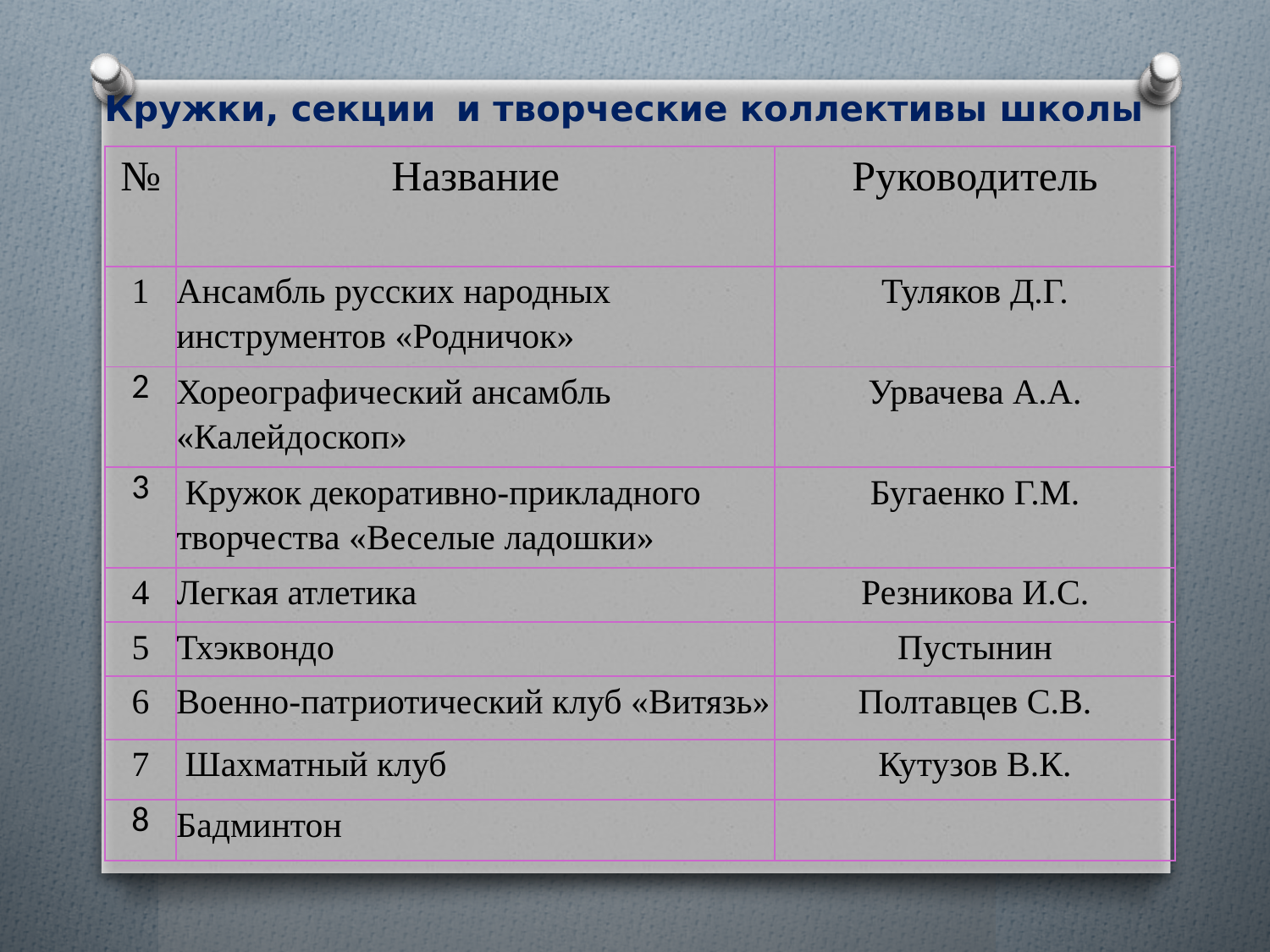

Кружки, секции  и творческие коллективы школы
| № | Название | Руководитель |
| --- | --- | --- |
| 1 | Ансамбль русских народных инструментов «Родничок» | Туляков Д.Г. |
| 2 | Хореографический ансамбль «Калейдоскоп» | Урвачева А.А. |
| 3 | Кружок декоративно-прикладного творчества «Веселые ладошки» | Бугаенко Г.М. |
| 4 | Легкая атлетика | Резникова И.С. |
| 5 | Тхэквондо | Пустынин |
| 6 | Военно-патриотический клуб «Витязь» | Полтавцев С.В. |
| 7 | Шахматный клуб | Кутузов В.К. |
| 8 | Бадминтон |  |